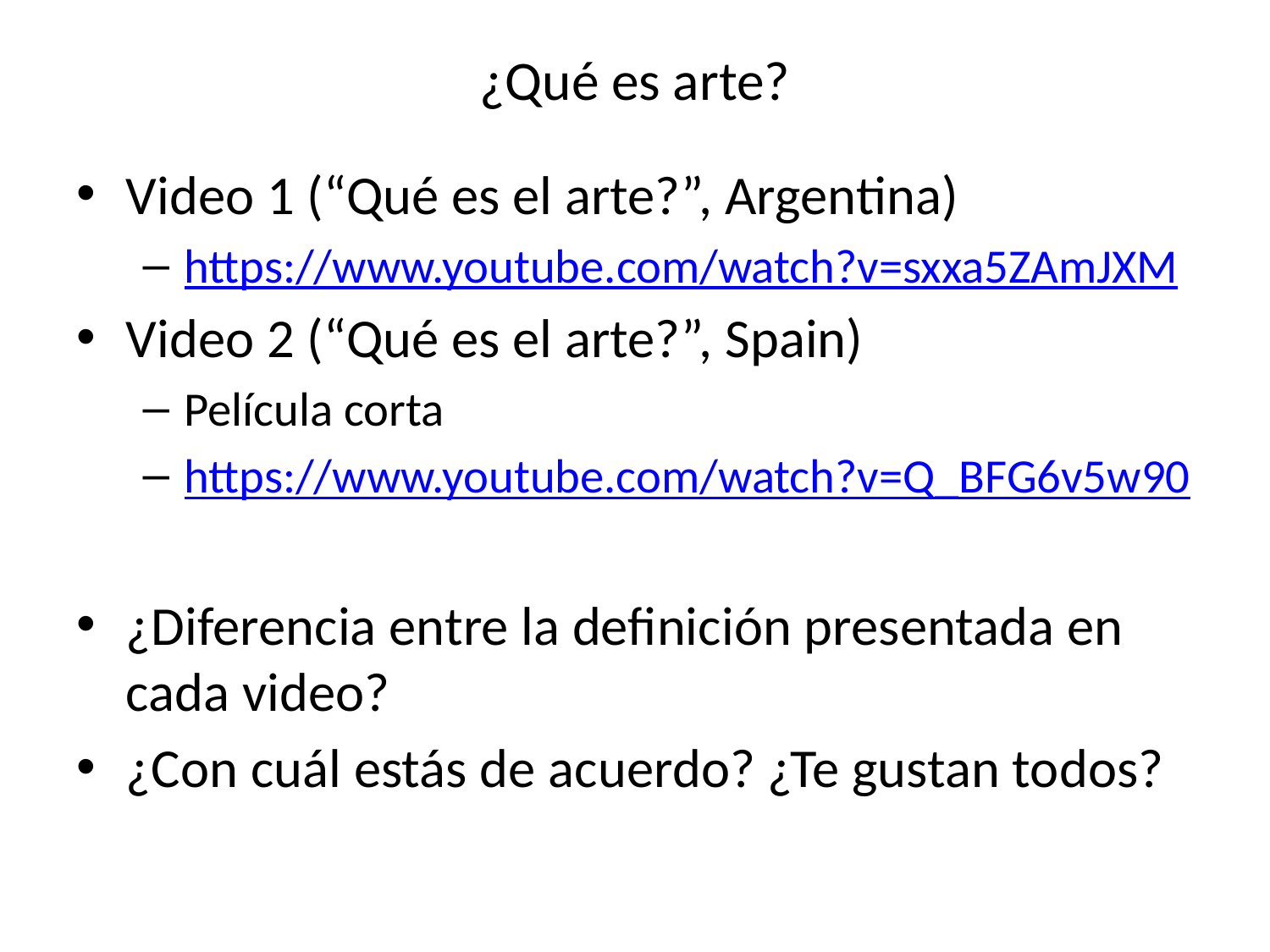

# ¿Qué es arte?
Video 1 (“Qué es el arte?”, Argentina)
https://www.youtube.com/watch?v=sxxa5ZAmJXM
Video 2 (“Qué es el arte?”, Spain)
Película corta
https://www.youtube.com/watch?v=Q_BFG6v5w90

¿Diferencia entre la definición presentada en cada video?
¿Con cuál estás de acuerdo? ¿Te gustan todos?